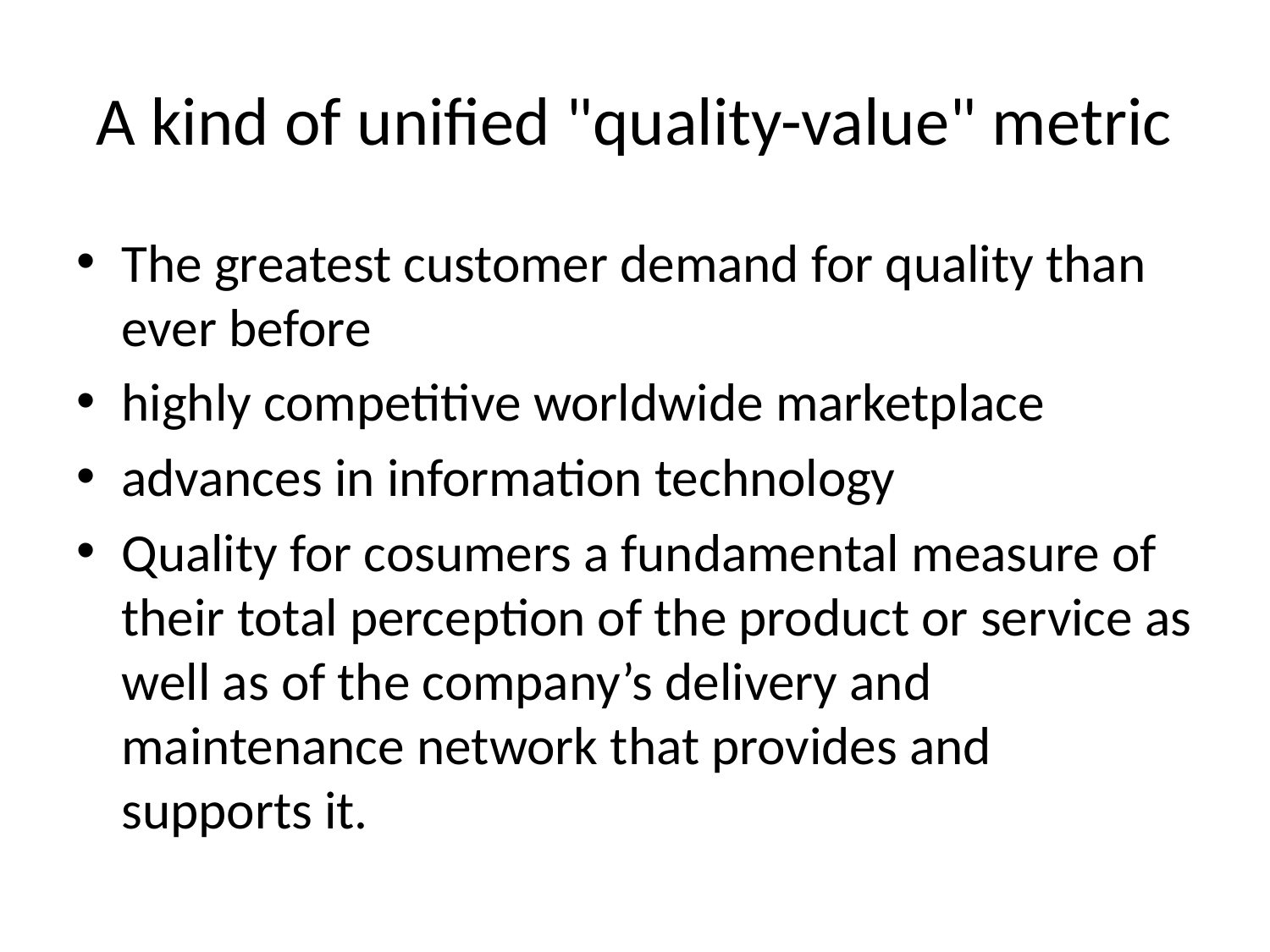

# A kind of unified "quality-value" metric
The greatest customer demand for quality than ever before
highly competitive worldwide marketplace
advances in information technology
Quality for cosumers a fundamental measure of their total perception of the product or service as well as of the company’s delivery and maintenance network that provides and supports it.